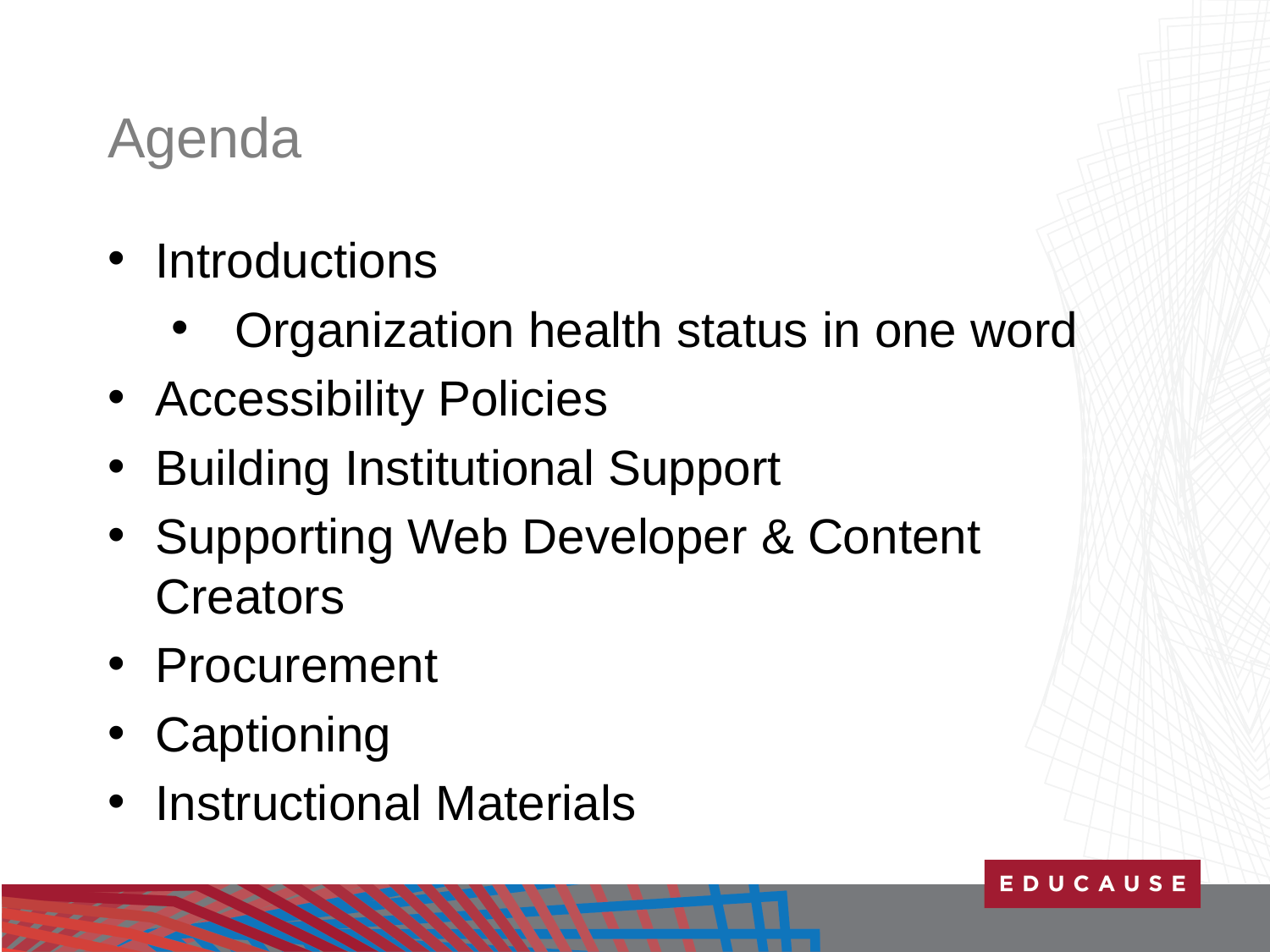

# Agenda
Introductions
Organization health status in one word
Accessibility Policies
Building Institutional Support
Supporting Web Developer & Content Creators
Procurement
Captioning
Instructional Materials